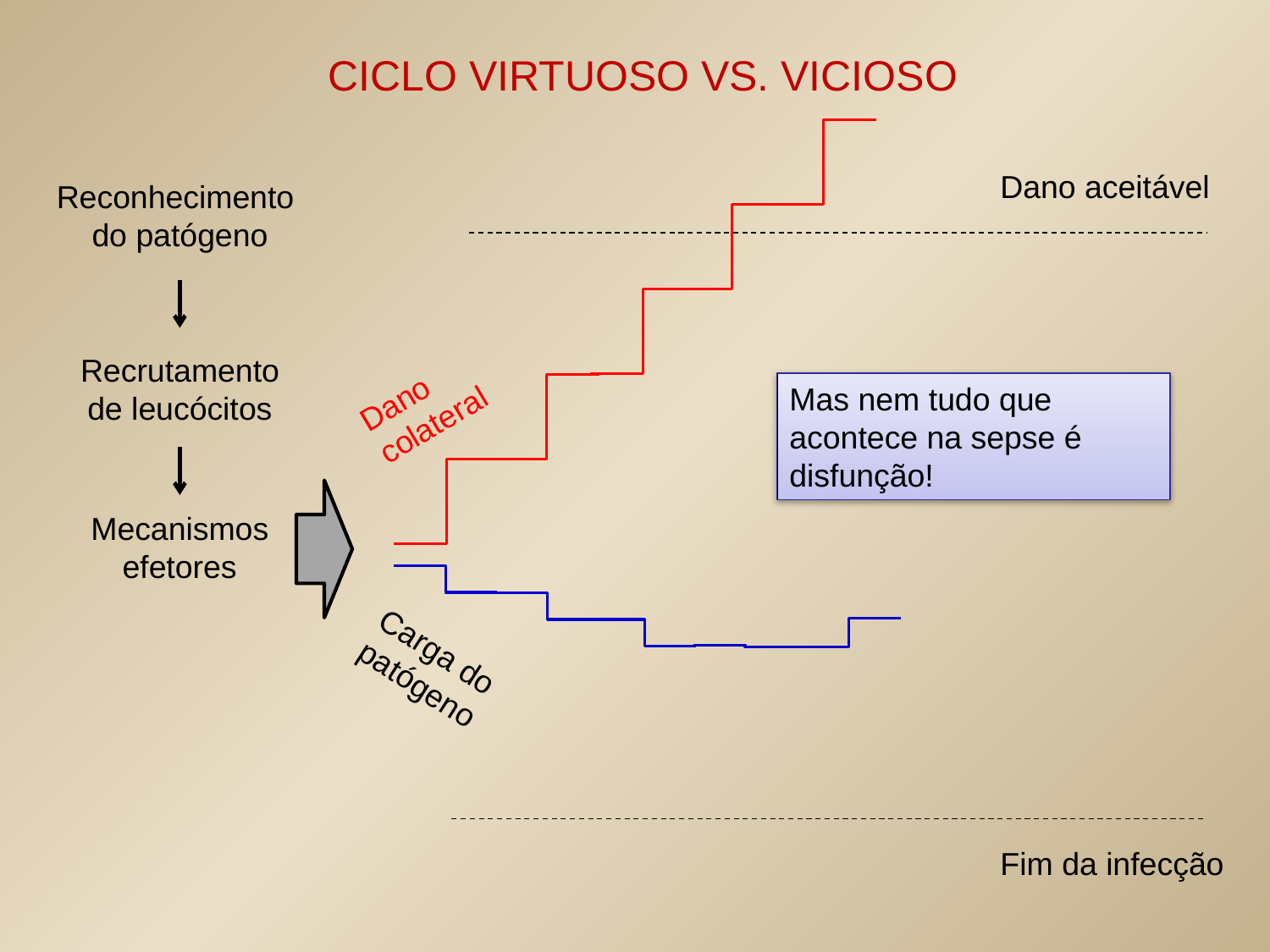

CICLO VIRTUOSO VS. VICIOSO
Dano aceitável
Fim da infecção
Reconhecimento
do patógeno
Recrutamento
de leucócitos
Dano
colateral
Mas nem tudo que acontece na sepse é disfunção!

Mecanismos
efetores
Carga do
patógeno